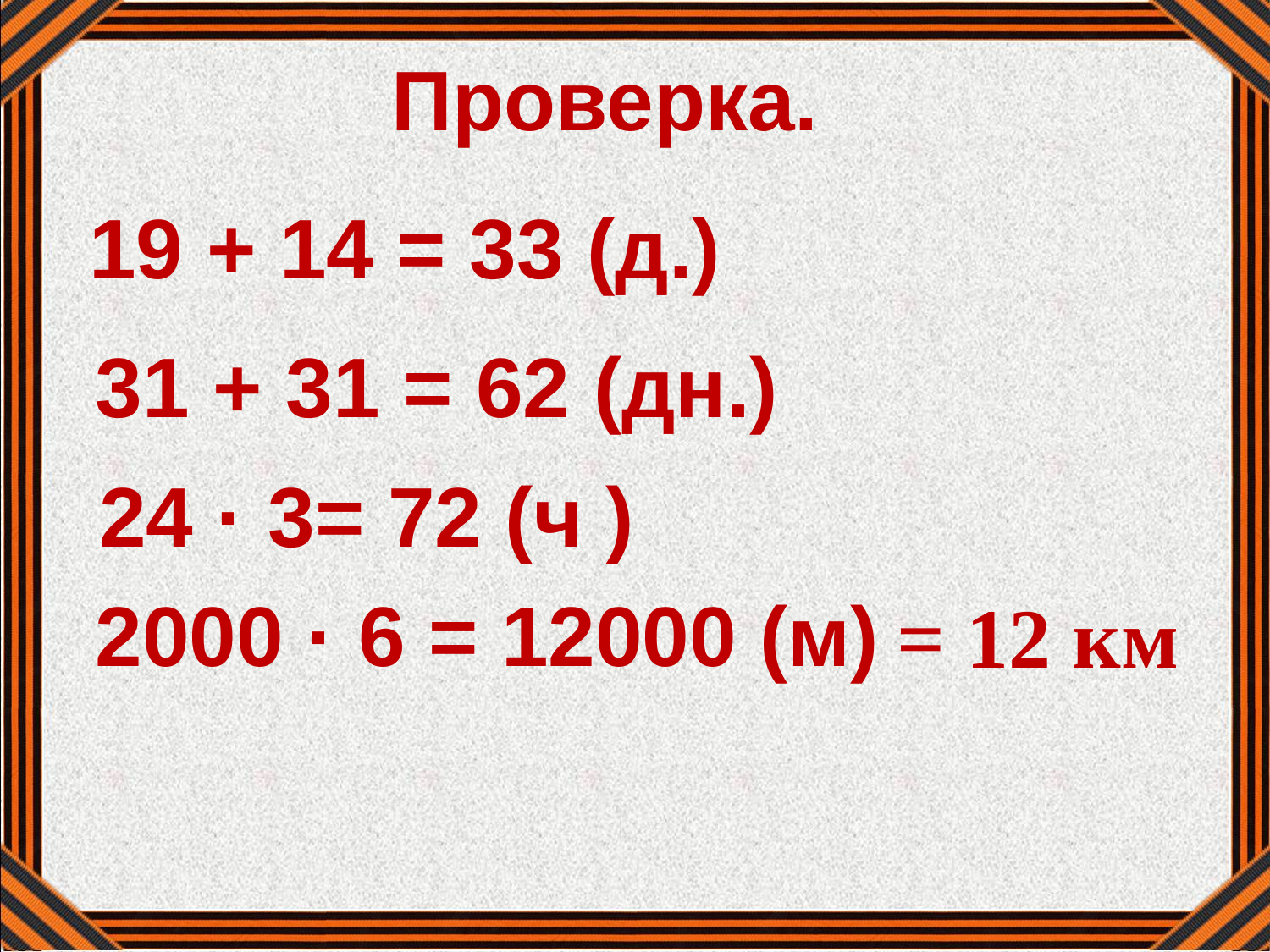

Проверка.
  19 + 14 = 33 (д.)
 31 + 31 = 62 (дн.)
  24 · 3= 72 (ч )
 2000 · 6 = 12000 (м)
= 12 км